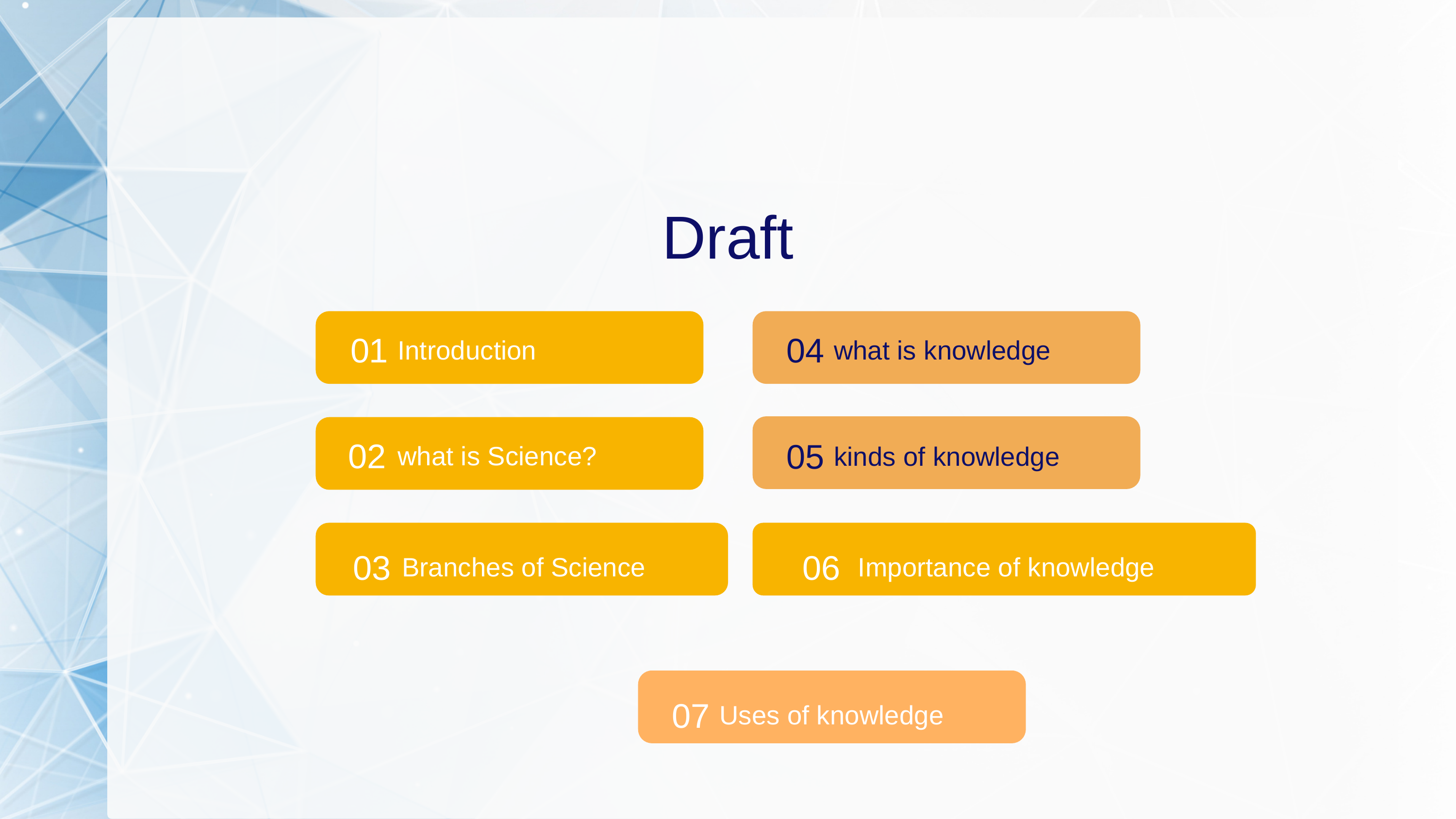

Draft

01
04
Introduction
what is knowledge

02
05
what is Science?
kinds of knowledge

03
Branches of Science

06
Importance of knowledge

07
Uses of knowledge